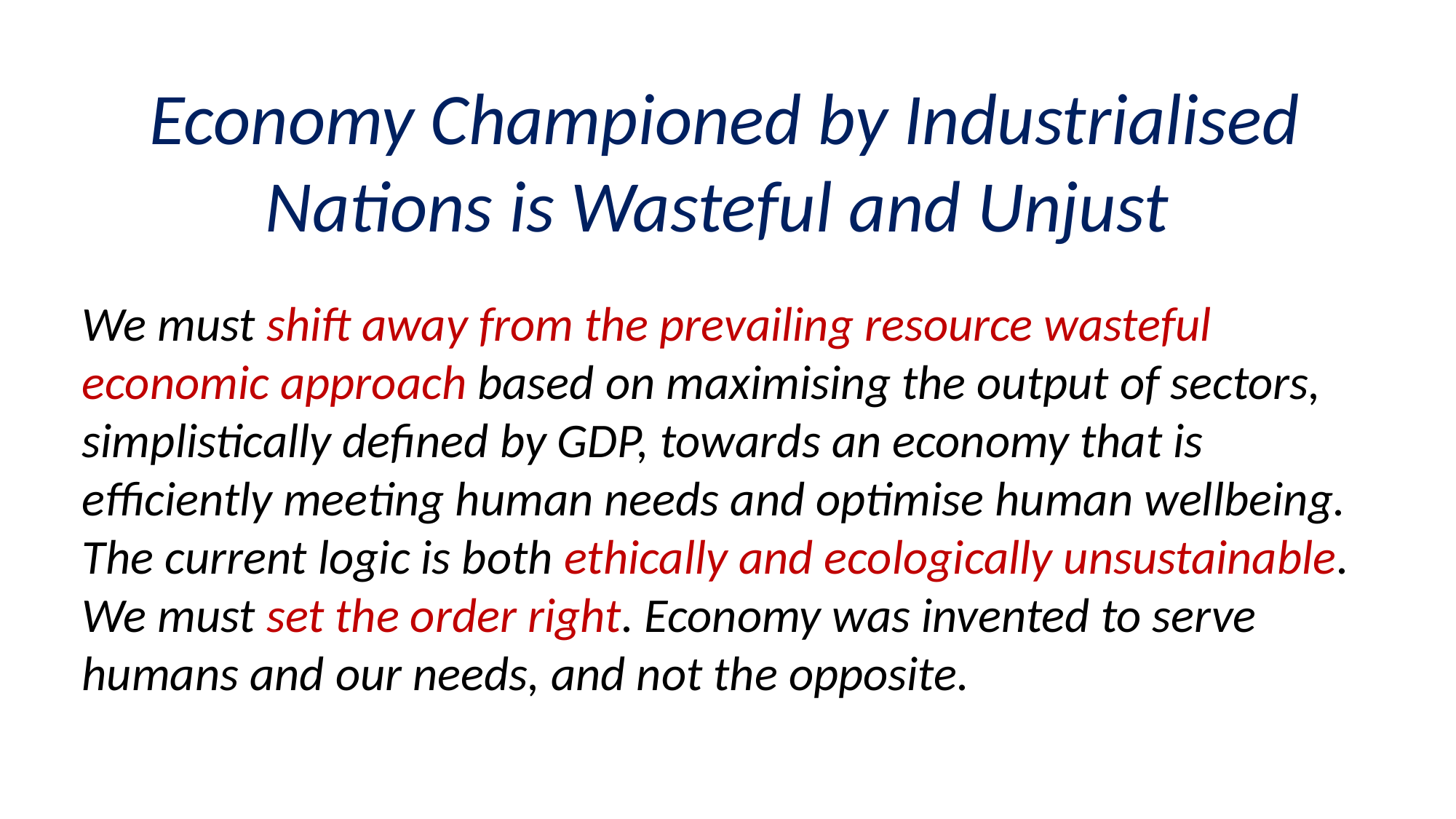

Economy Championed by Industrialised Nations is Wasteful and Unjust

We must shift away from the prevailing resource wasteful economic approach based on maximising the output of sectors, simplistically defined by GDP, towards an economy that is efficiently meeting human needs and optimise human wellbeing. The current logic is both ethically and ecologically unsustainable.
We must set the order right. Economy was invented to serve humans and our needs, and not the opposite.